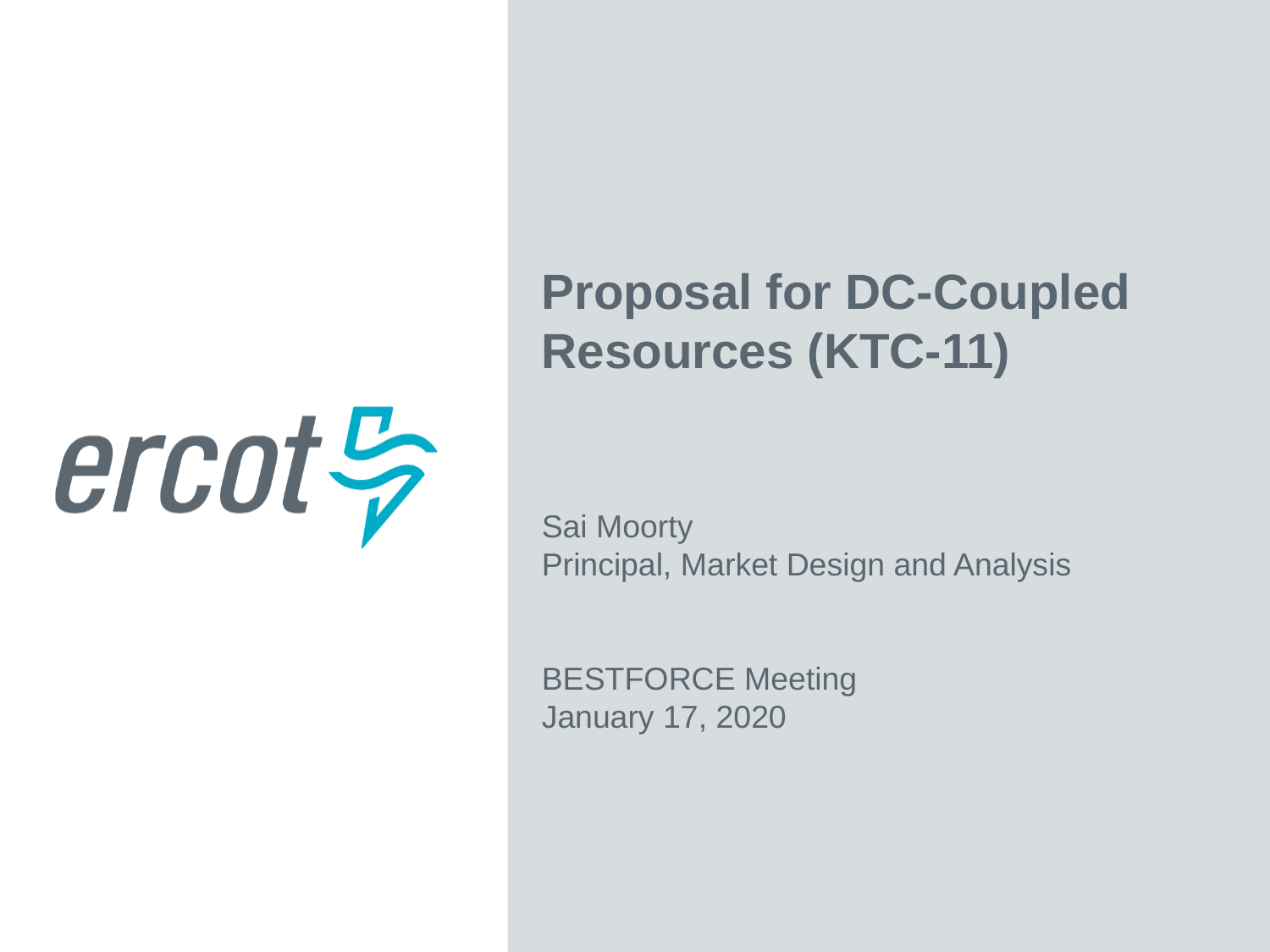

Proposal for DC-Coupled Resources (KTC-11)

Sai Moorty
Principal, Market Design and Analysis

BESTFORCE Meeting
January 17, 2020